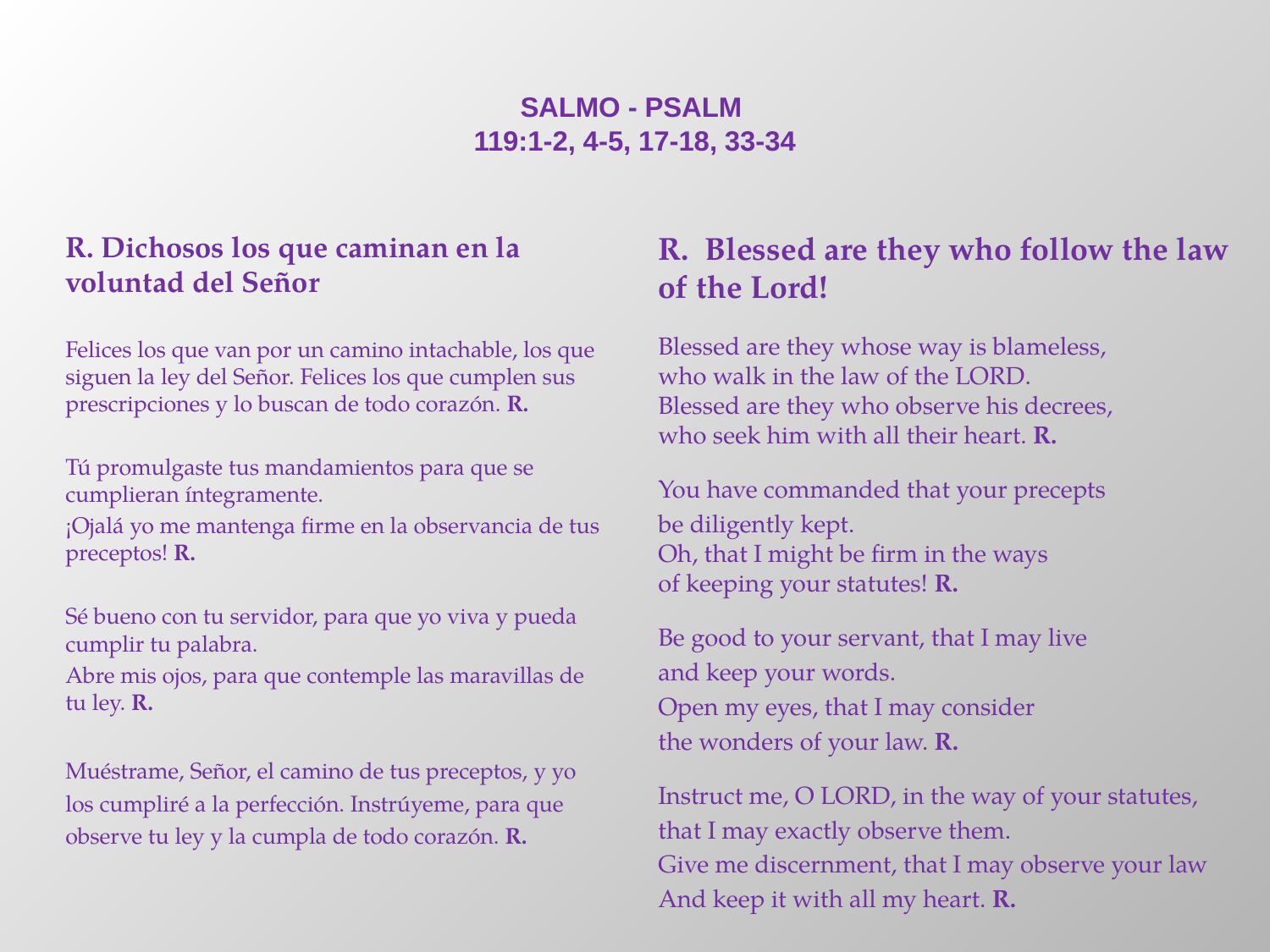

# SALMO - PSALM 119:1-2, 4-5, 17-18, 33-34
R. Dichosos los que caminan en la voluntad del Señor

Felices los que van por un camino intachable, los que siguen la ley del Señor. Felices los que cumplen sus prescripciones y lo buscan de todo corazón. R.

Tú promulgaste tus mandamientos para que se cumplieran íntegramente.
¡Ojalá yo me mantenga firme en la observancia de tus preceptos! R.

Sé bueno con tu servidor, para que yo viva y pueda cumplir tu palabra.
Abre mis ojos, para que contemple las maravillas de tu ley. R.

Muéstrame, Señor, el camino de tus preceptos, y yo los cumpliré a la perfección. Instrúyeme, para que observe tu ley y la cumpla de todo corazón. R.

R.  Blessed are they who follow the law of the Lord!
Blessed are they whose way is blameless,
who walk in the law of the LORD.
Blessed are they who observe his decrees,
who seek him with all their heart. R.

You have commanded that your precepts
be diligently kept.
Oh, that I might be firm in the ways
of keeping your statutes! R.

Be good to your servant, that I may live
and keep your words.
Open my eyes, that I may consider
the wonders of your law. R.

Instruct me, O LORD, in the way of your statutes,
that I may exactly observe them.
Give me discernment, that I may observe your law
And keep it with all my heart. R.